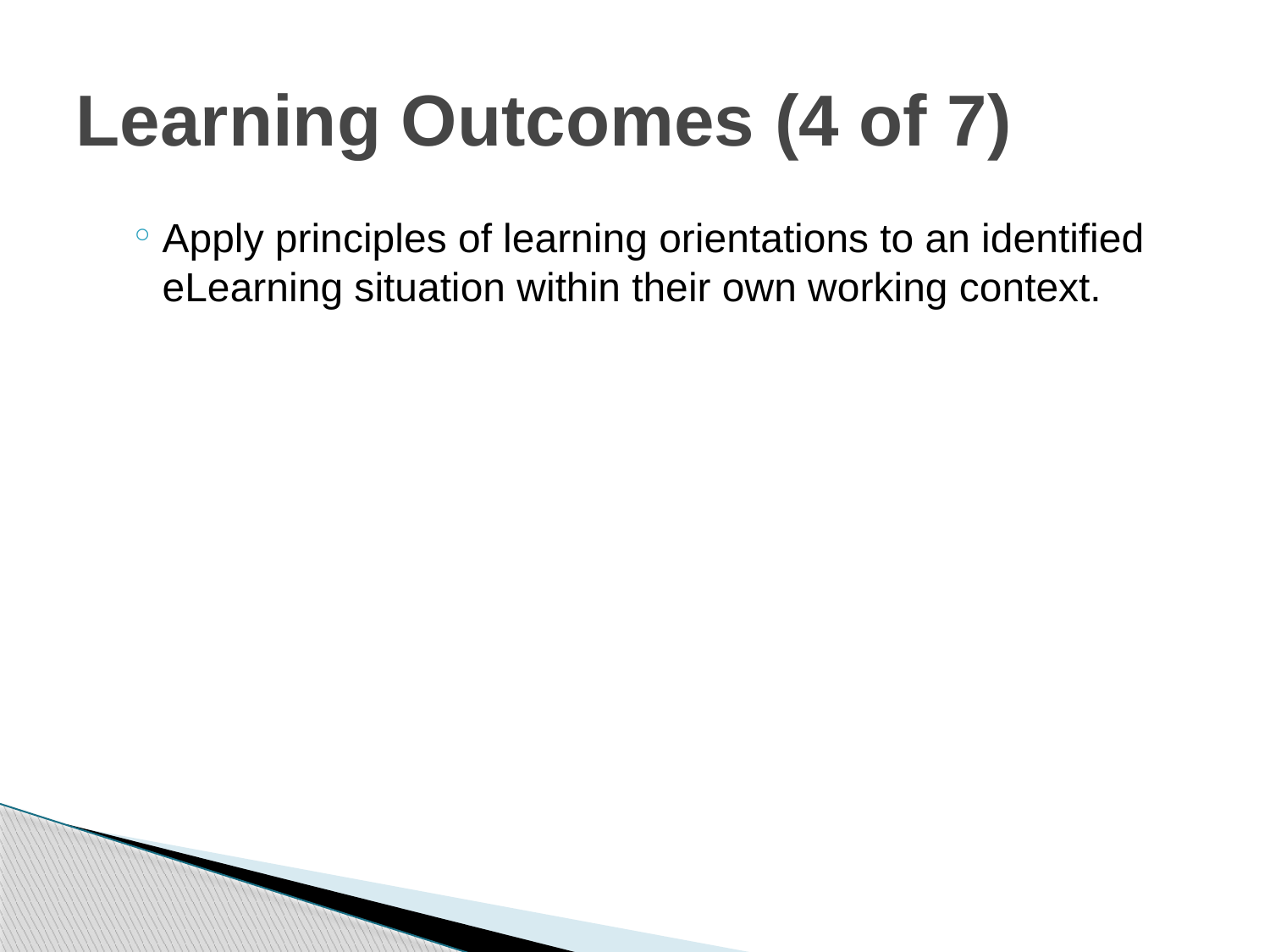

# Learning Outcomes (4 of 7)
Apply principles of learning orientations to an identified eLearning situation within their own working context.